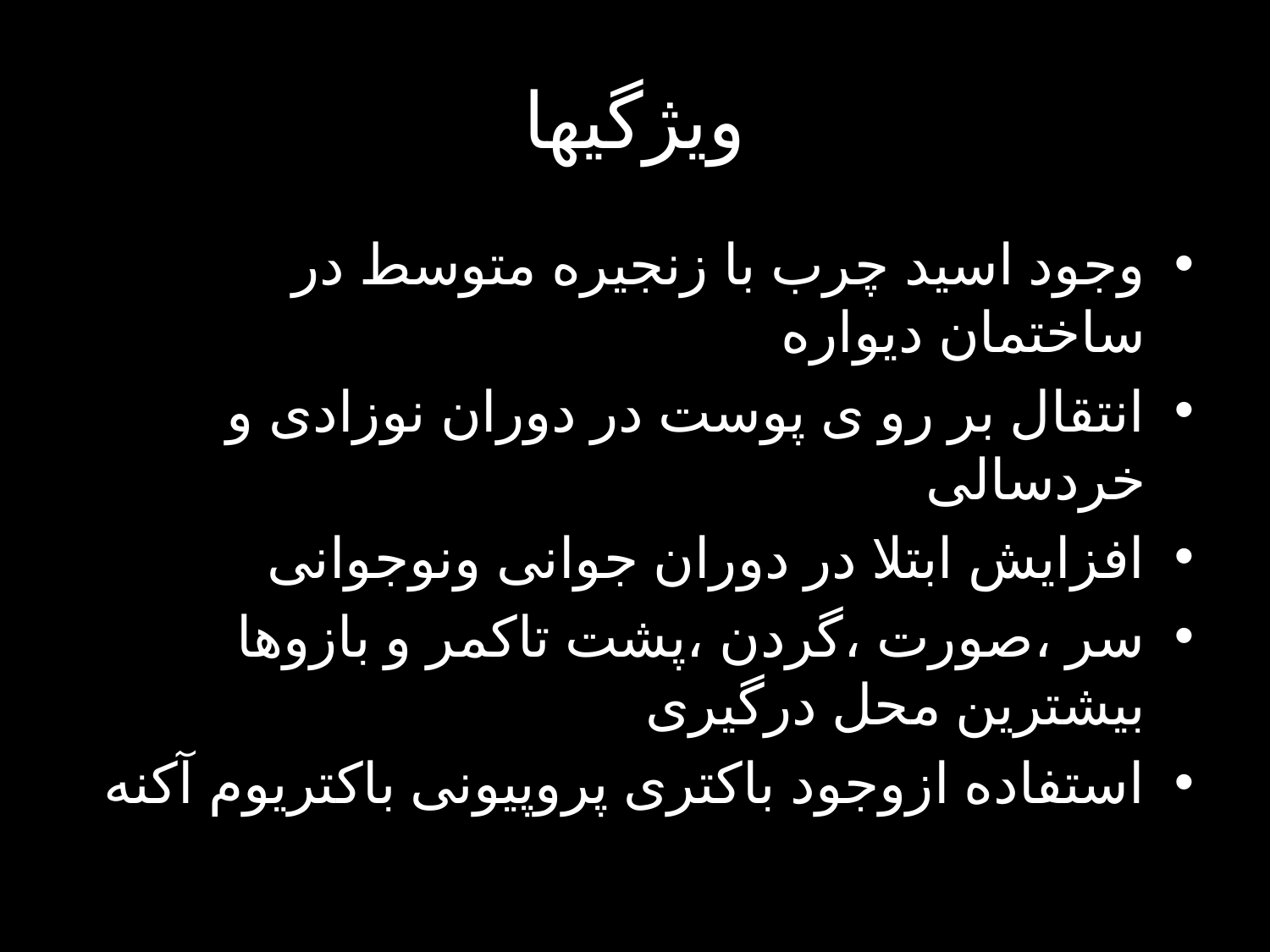

# ویژگیها
وجود اسید چرب با زنجیره متوسط در ساختمان دیواره
انتقال بر رو ی پوست در دوران نوزادی و خردسالی
افزایش ابتلا در دوران جوانی ونوجوانی
سر ،صورت ،گردن ،پشت تاکمر و بازوها بیشترین محل درگیری
استفاده ازوجود باکتری پروپیونی باکتریوم آکنه